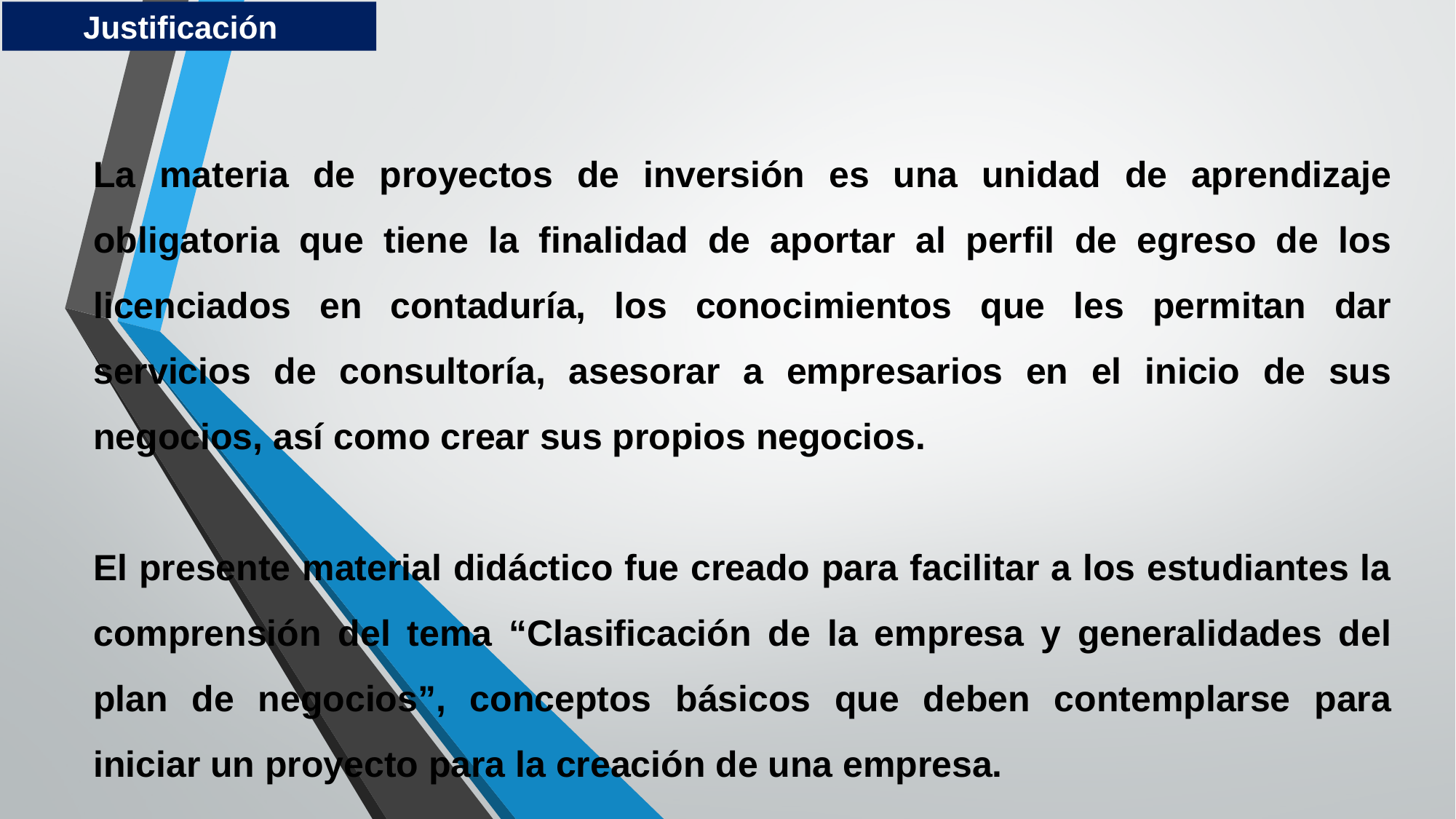

Justificación
La materia de proyectos de inversión es una unidad de aprendizaje obligatoria que tiene la finalidad de aportar al perfil de egreso de los licenciados en contaduría, los conocimientos que les permitan dar servicios de consultoría, asesorar a empresarios en el inicio de sus negocios, así como crear sus propios negocios.

El presente material didáctico fue creado para facilitar a los estudiantes la comprensión del tema “Clasificación de la empresa y generalidades del plan de negocios”, conceptos básicos que deben contemplarse para iniciar un proyecto para la creación de una empresa.